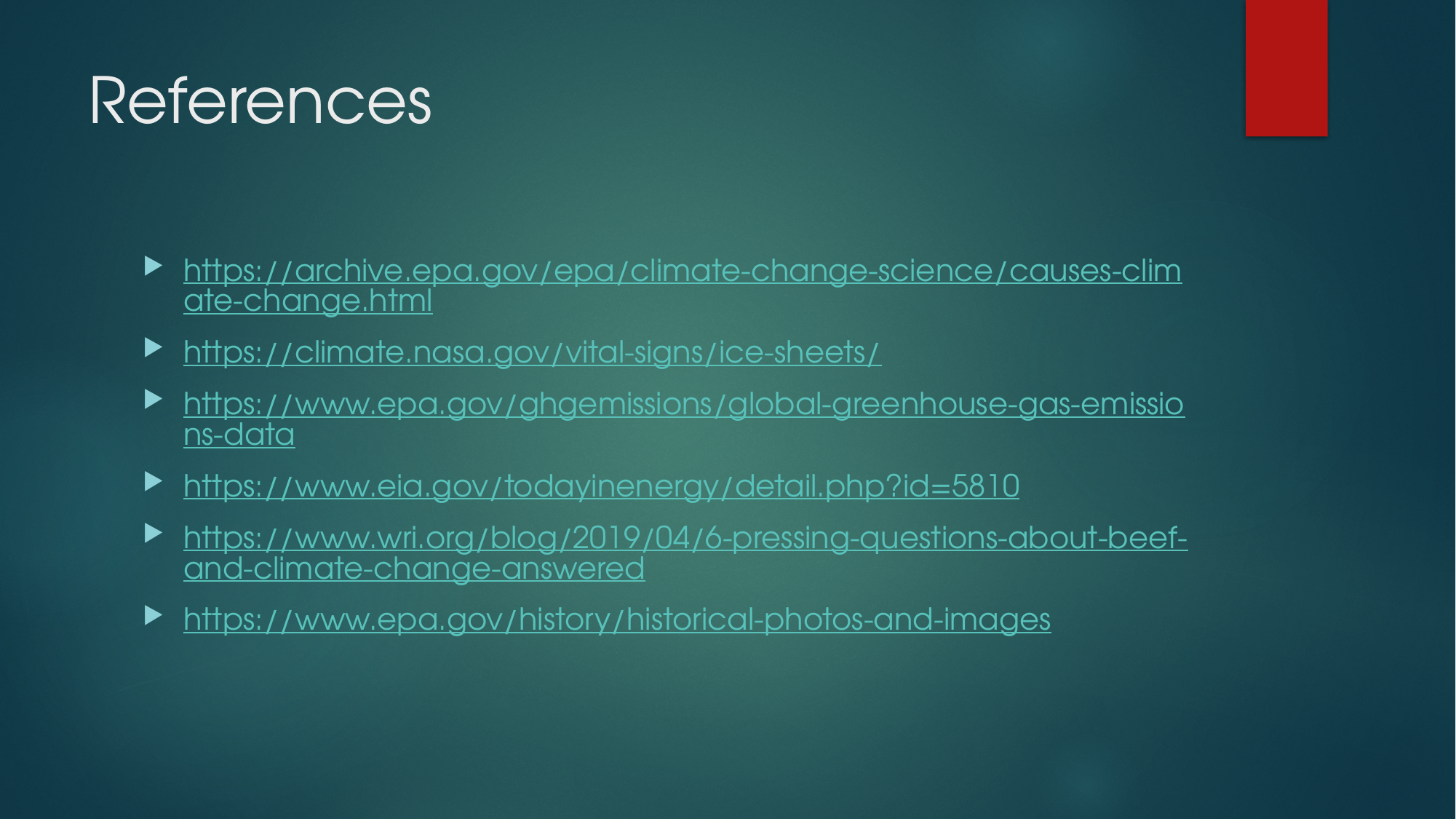

# References
https://archive.epa.gov/epa/climate-change-science/causes-climate-change.html
https://climate.nasa.gov/vital-signs/ice-sheets/
https://www.epa.gov/ghgemissions/global-greenhouse-gas-emissions-data
https://www.eia.gov/todayinenergy/detail.php?id=5810
https://www.wri.org/blog/2019/04/6-pressing-questions-about-beef-and-climate-change-answered
https://www.epa.gov/history/historical-photos-and-images